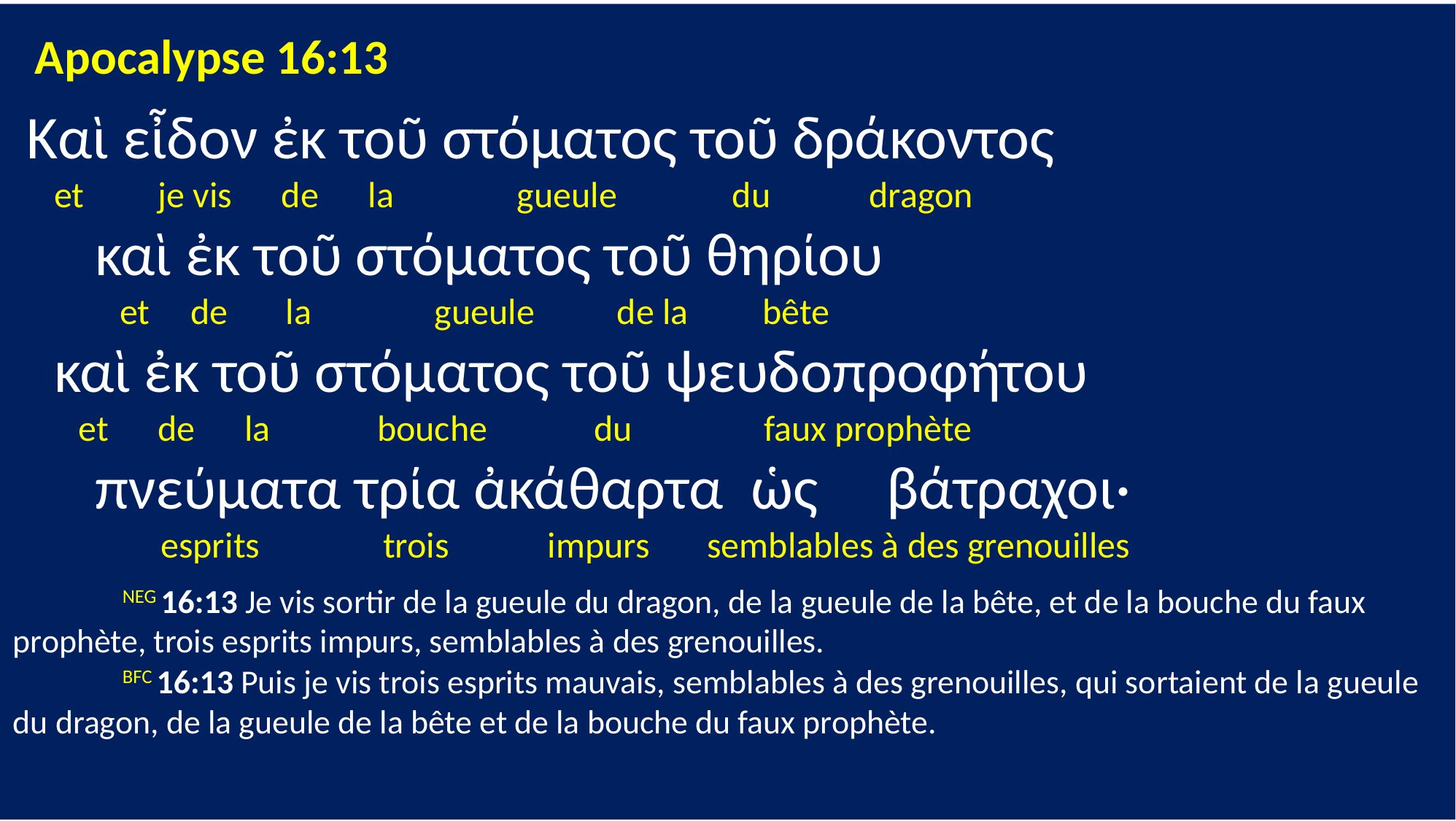

Apocalypse 16:13

 Καὶ εἶδον ἐκ τοῦ στόματος τοῦ δράκοντος
     et         je vis      de      la               gueule              du            dragon
      καὶ ἐκ τοῦ στόματος τοῦ θηρίου
             et     de       la               gueule          de la         bête
   καὶ ἐκ τοῦ στόματος τοῦ ψευδοπροφήτου
        et      de      la             bouche             du                faux prophète
      πνεύματα τρία ἀκάθαρτα  ὡς     βάτραχοι·
                  esprits               trois            impurs       semblables à des grenouilles

	NEG 16:13 Je vis sortir de la gueule du dragon, de la gueule de la bête, et de la bouche du faux prophète, trois esprits impurs, semblables à des grenouilles.
 	BFC 16:13 Puis je vis trois esprits mauvais, semblables à des grenouilles, qui sortaient de la gueule du dragon, de la gueule de la bête et de la bouche du faux prophète.